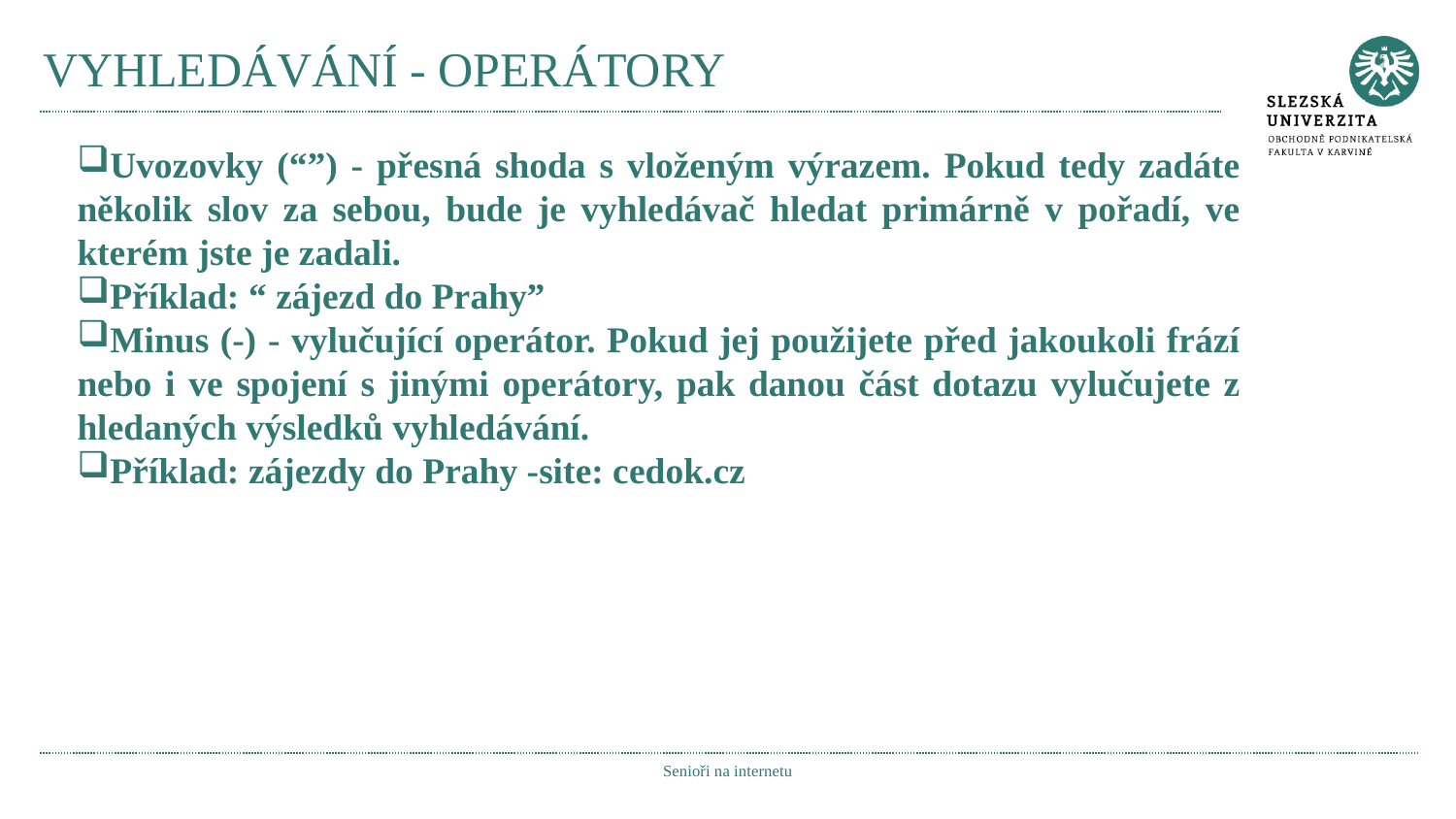

# VYHLEDÁVÁNÍ - OPERÁTORY
Uvozovky (“”) - přesná shoda s vloženým výrazem. Pokud tedy zadáte několik slov za sebou, bude je vyhledávač hledat primárně v pořadí, ve kterém jste je zadali.
Příklad: “ zájezd do Prahy”
Minus (-) - vylučující operátor. Pokud jej použijete před jakoukoli frází nebo i ve spojení s jinými operátory, pak danou část dotazu vylučujete z hledaných výsledků vyhledávání.
Příklad: zájezdy do Prahy -site: cedok.cz
Senioři na internetu